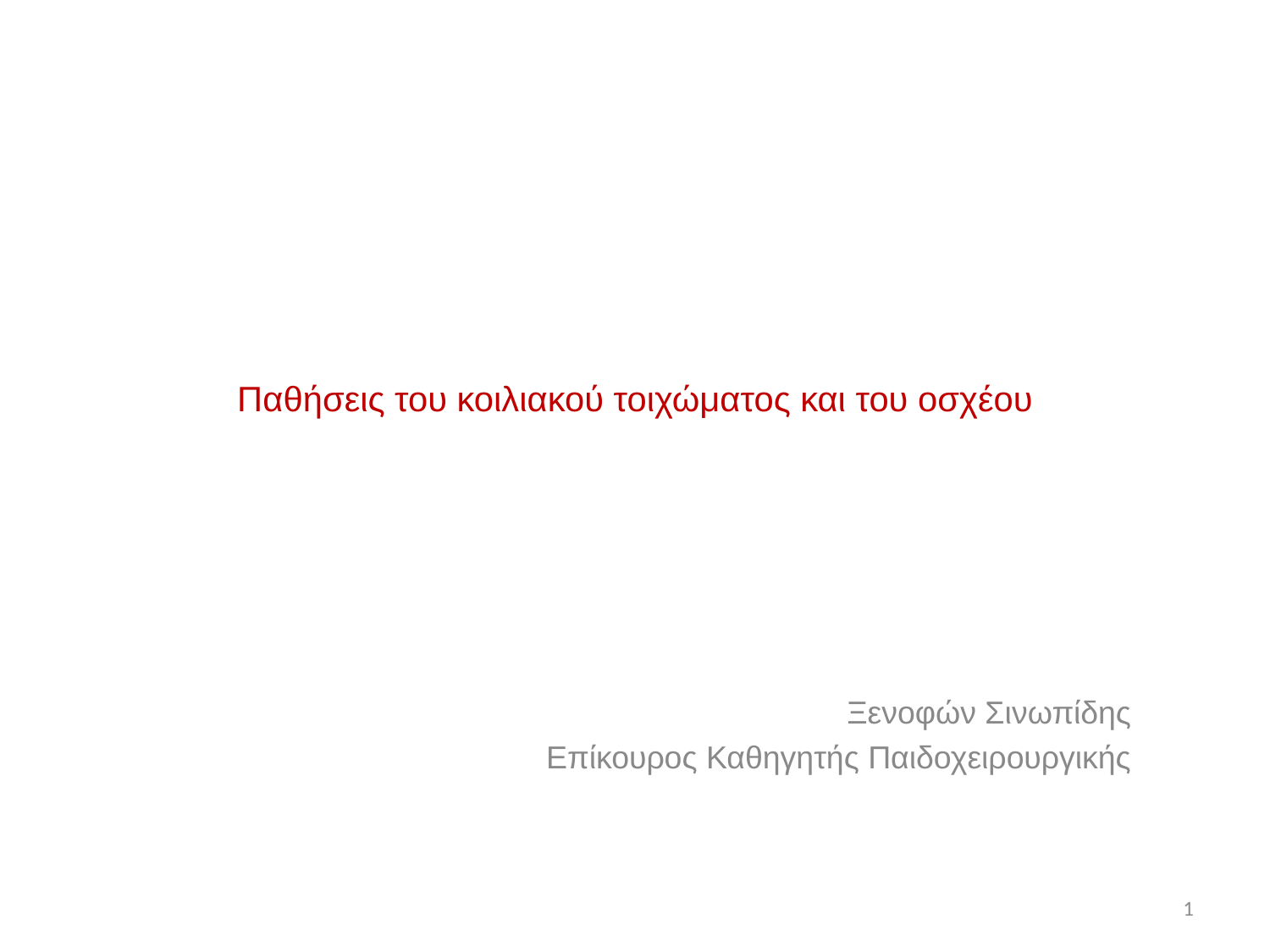

# Παθήσεις του κοιλιακού τοιχώματος και του οσχέου
Ξενοφών Σινωπίδης
Επίκουρος Καθηγητής Παιδοχειρουργικής

1